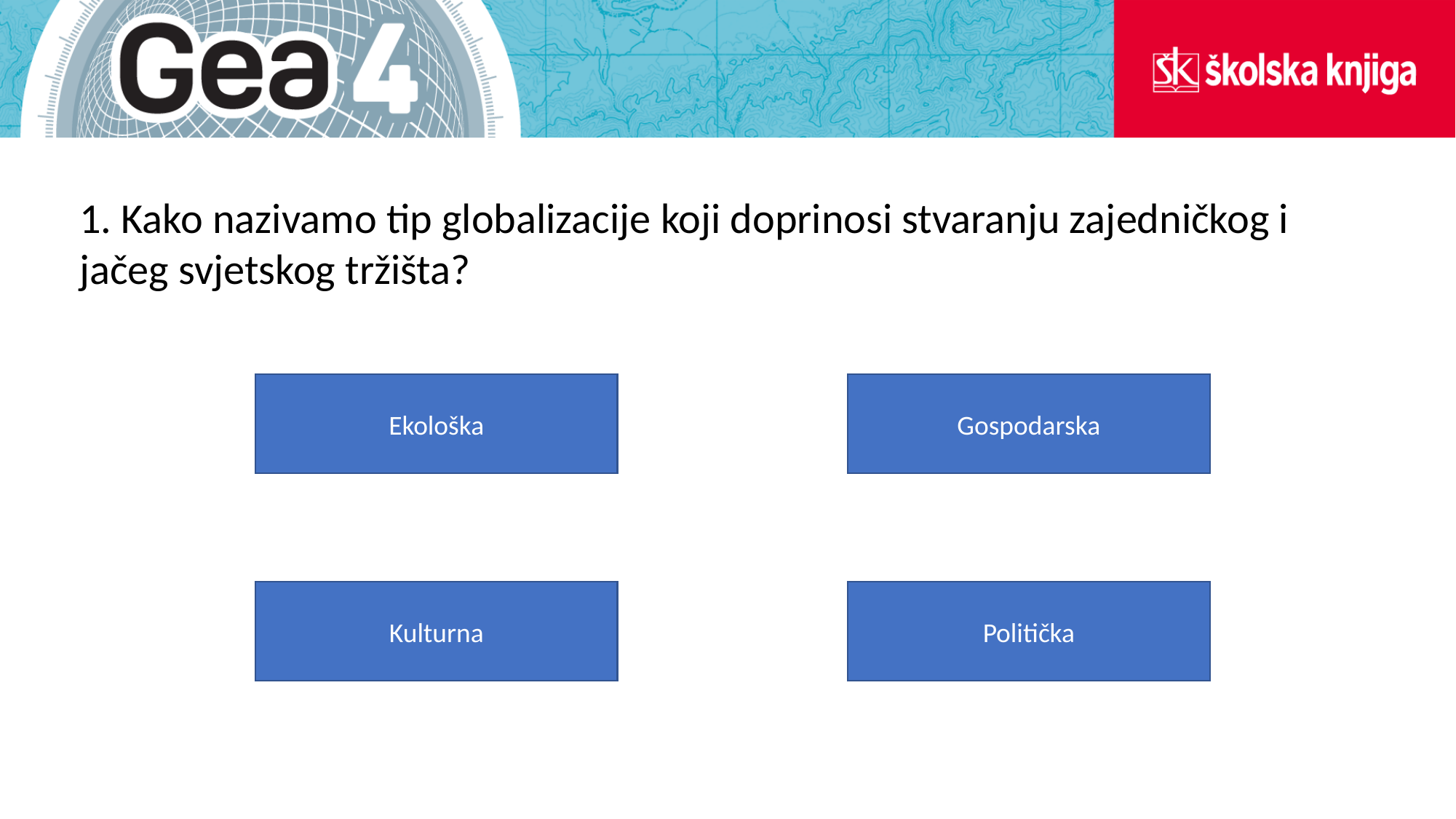

1. Kako nazivamo tip globalizacije koji doprinosi stvaranju zajedničkog i jačeg svjetskog tržišta?
Ekološka
Gospodarska
Kulturna
Politička